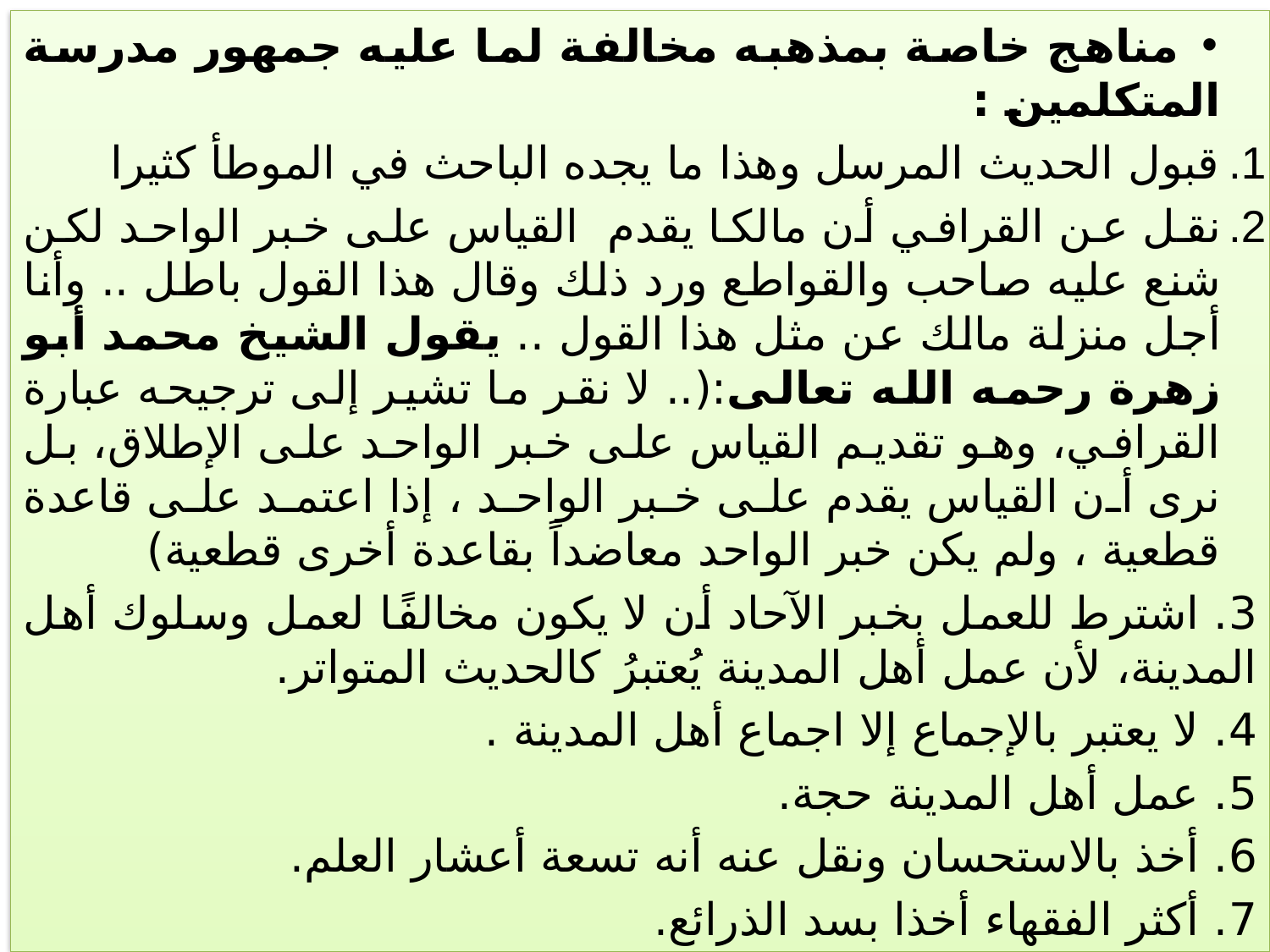

مناهج خاصة بمذهبه مخالفة لما عليه جمهور مدرسة المتكلمين :
قبول الحديث المرسل وهذا ما يجده الباحث في الموطأ كثيرا
نقل عن القرافي أن مالكا يقدم  القياس على خبر الواحد لكن شنع عليه صاحب والقواطع ورد ذلك وقال هذا القول باطل .. وأنا أجل منزلة مالك عن مثل هذا القول .. يقول الشيخ محمد أبو زهرة رحمه الله تعالى:(.. لا نقر ما تشير إلى ترجيحه عبارة القرافي، وهو تقديم القياس على خبر الواحد على الإطلاق، بل نرى أن القياس يقدم على خبر الواحد ، إذا اعتمد على قاعدة قطعية ، ولم يكن خبر الواحد معاضداً بقاعدة أخرى قطعية)
3. اشترط للعمل بخبر الآحاد أن لا يكون مخالفًا لعمل وسلوك أهل المدينة، لأن عمل أهل المدينة يُعتبرُ كالحديث المتواتر.
4. لا يعتبر بالإجماع إلا اجماع أهل المدينة .
5. عمل أهل المدينة حجة.
6. أخذ بالاستحسان ونقل عنه أنه تسعة أعشار العلم.
7. أكثر الفقهاء أخذا بسد الذرائع.